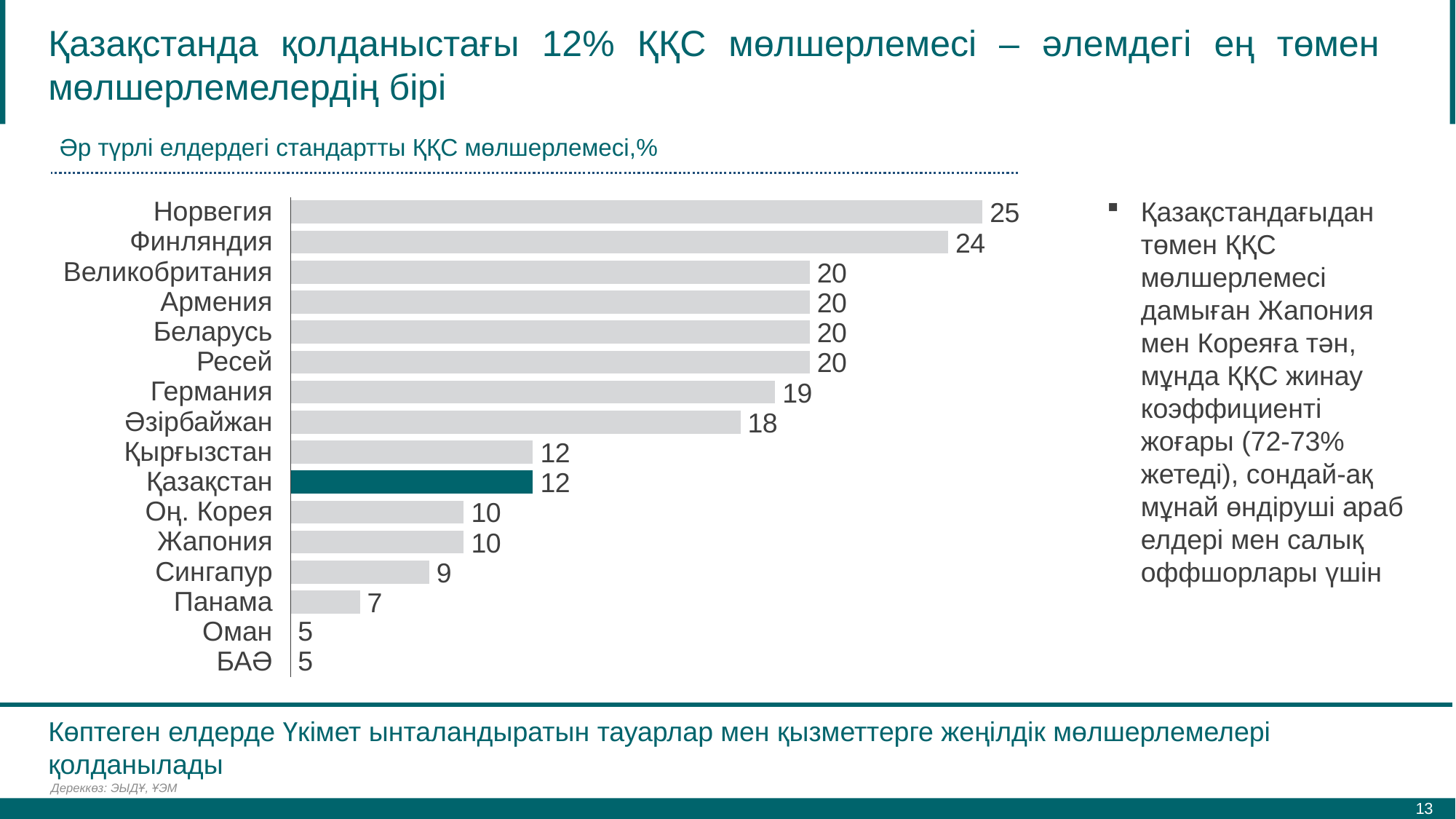

# Қазақстанда қолданыстағы 12% ҚҚС мөлшерлемесі – әлемдегі ең төмен мөлшерлемелердің бірі
Әр түрлі елдердегі стандартты ҚҚС мөлшерлемесі,%

### Chart

| Category |  |
|---|---|
Қазақстандағыдан төмен ҚҚС мөлшерлемесі дамыған Жапония мен Кореяға тән, мұнда ҚҚС жинау коэффициенті жоғары (72-73% жетеді), сондай-ақ мұнай өндіруші араб елдері мен салық оффшорлары үшін
Норвегия
Финляндия
Великобритания
Армения
Беларусь
Ресей
Германия
Әзірбайжан
Қырғызстан
Қазақстан
Оң. Корея
Жапония
Сингапур
Панама
Оман
5
БАӘ
5
Көптеген елдерде Үкімет ынталандыратын тауарлар мен қызметтерге жеңілдік мөлшерлемелері қолданылады
Дереккөз: ЭЫДҰ, ҰЭМ